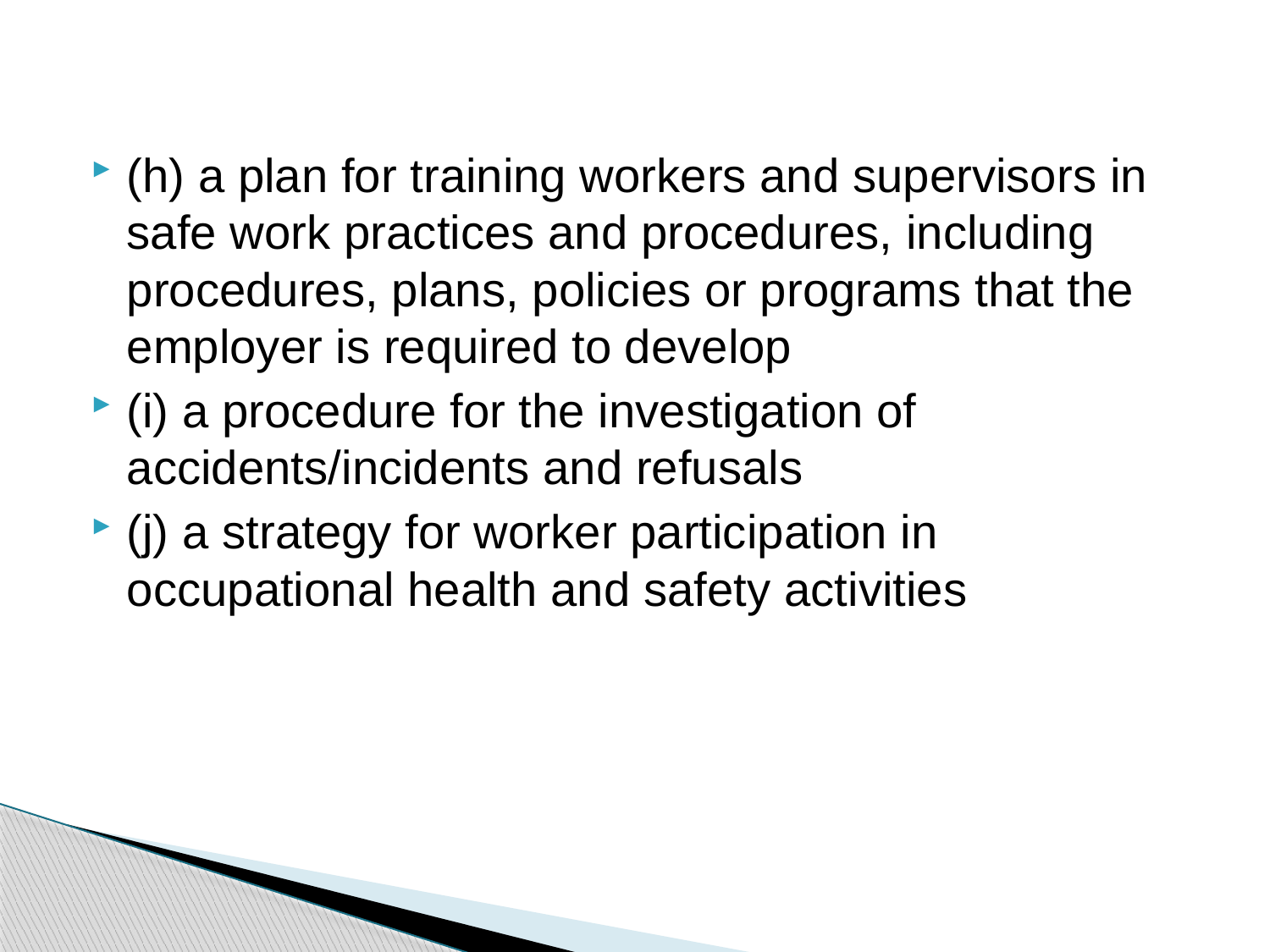

(h) a plan for training workers and supervisors in safe work practices and procedures, including procedures, plans, policies or programs that the employer is required to develop
(i) a procedure for the investigation of accidents/incidents and refusals
(j) a strategy for worker participation in occupational health and safety activities